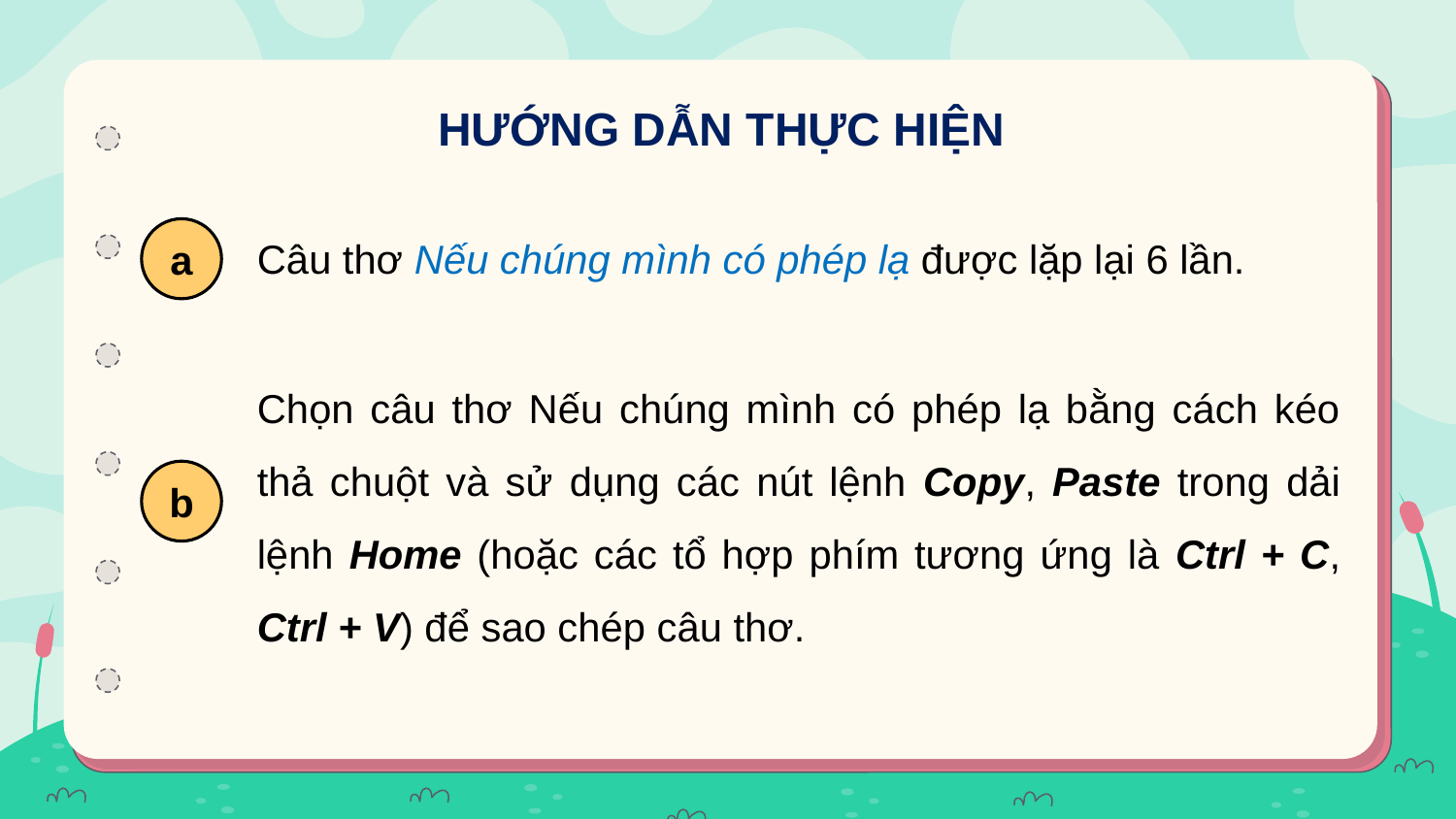

HƯỚNG DẪN THỰC HIỆN
a
Câu thơ Nếu chúng mình có phép lạ được lặp lại 6 lần.
Chọn câu thơ Nếu chúng mình có phép lạ bằng cách kéo thả chuột và sử dụng các nút lệnh Copy, Paste trong dải lệnh Home (hoặc các tổ hợp phím tương ứng là Ctrl + C, Ctrl + V) để sao chép câu thơ.
b